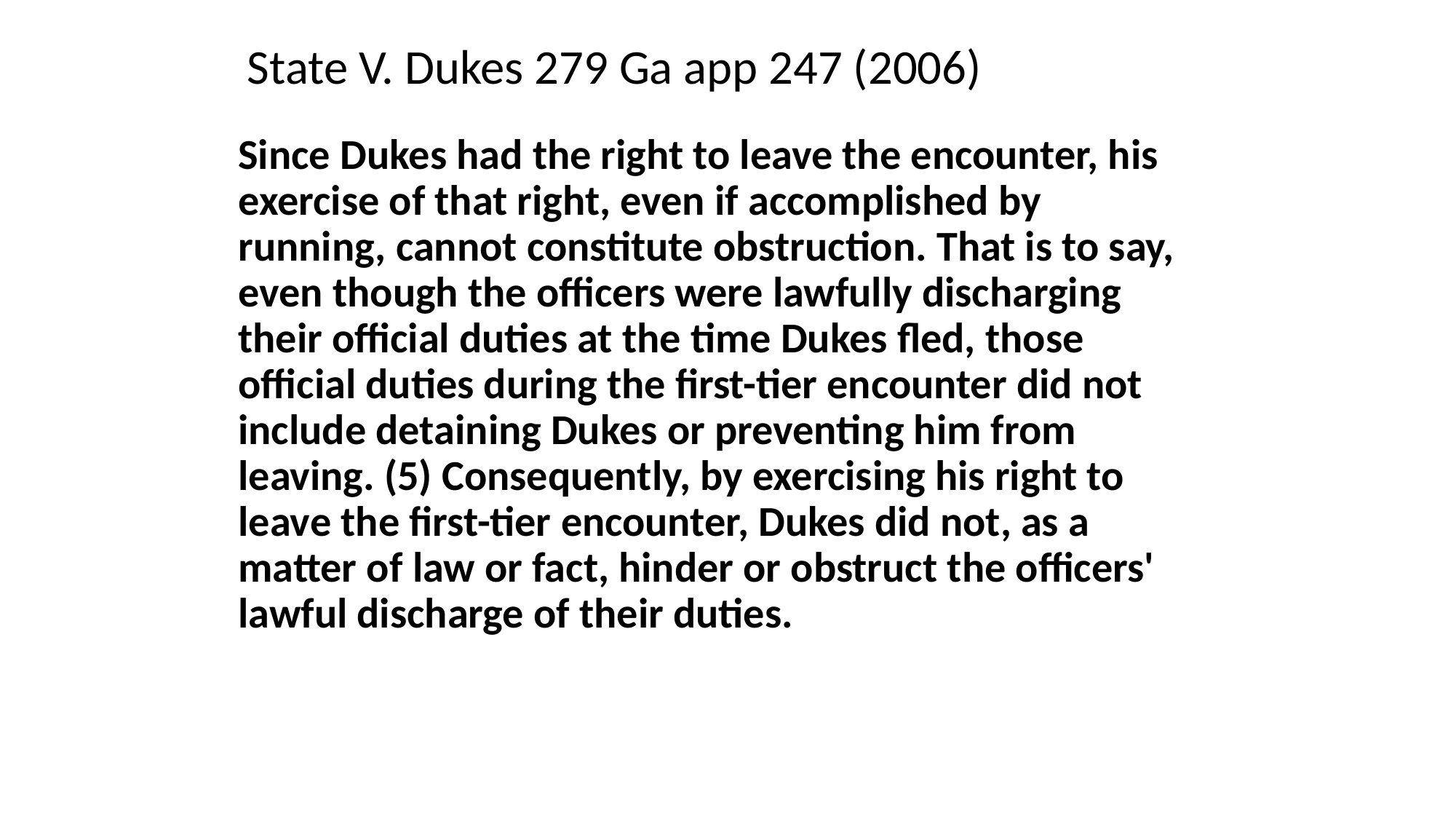

# State V. Dukes 279 Ga app 247 (2006)
Since Dukes had the right to leave the encounter, his exercise of that right, even if accomplished by running, cannot constitute obstruction. That is to say, even though the officers were lawfully discharging their official duties at the time Dukes fled, those official duties during the first-tier encounter did not include detaining Dukes or preventing him from leaving. (5) Consequently, by exercising his right to leave the first-tier encounter, Dukes did not, as a matter of law or fact, hinder or obstruct the officers' lawful discharge of their duties.